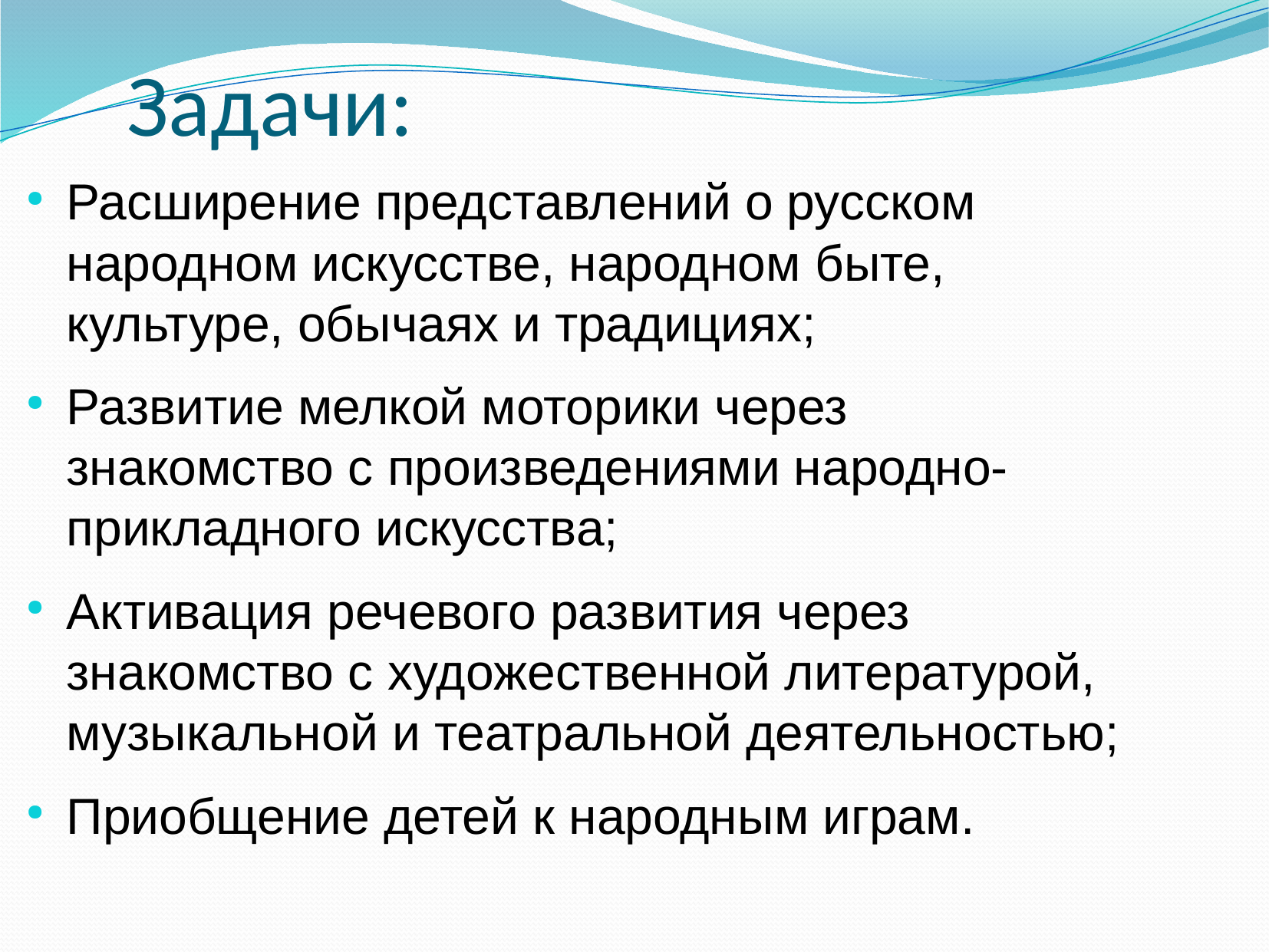

Задачи:
Расширение представлений о русском народном искусстве, народном быте, культуре, обычаях и традициях;
Развитие мелкой моторики через знакомство с произведениями народно-прикладного искусства;
Активация речевого развития через знакомство с художественной литературой, музыкальной и театральной деятельностью;
Приобщение детей к народным играм.